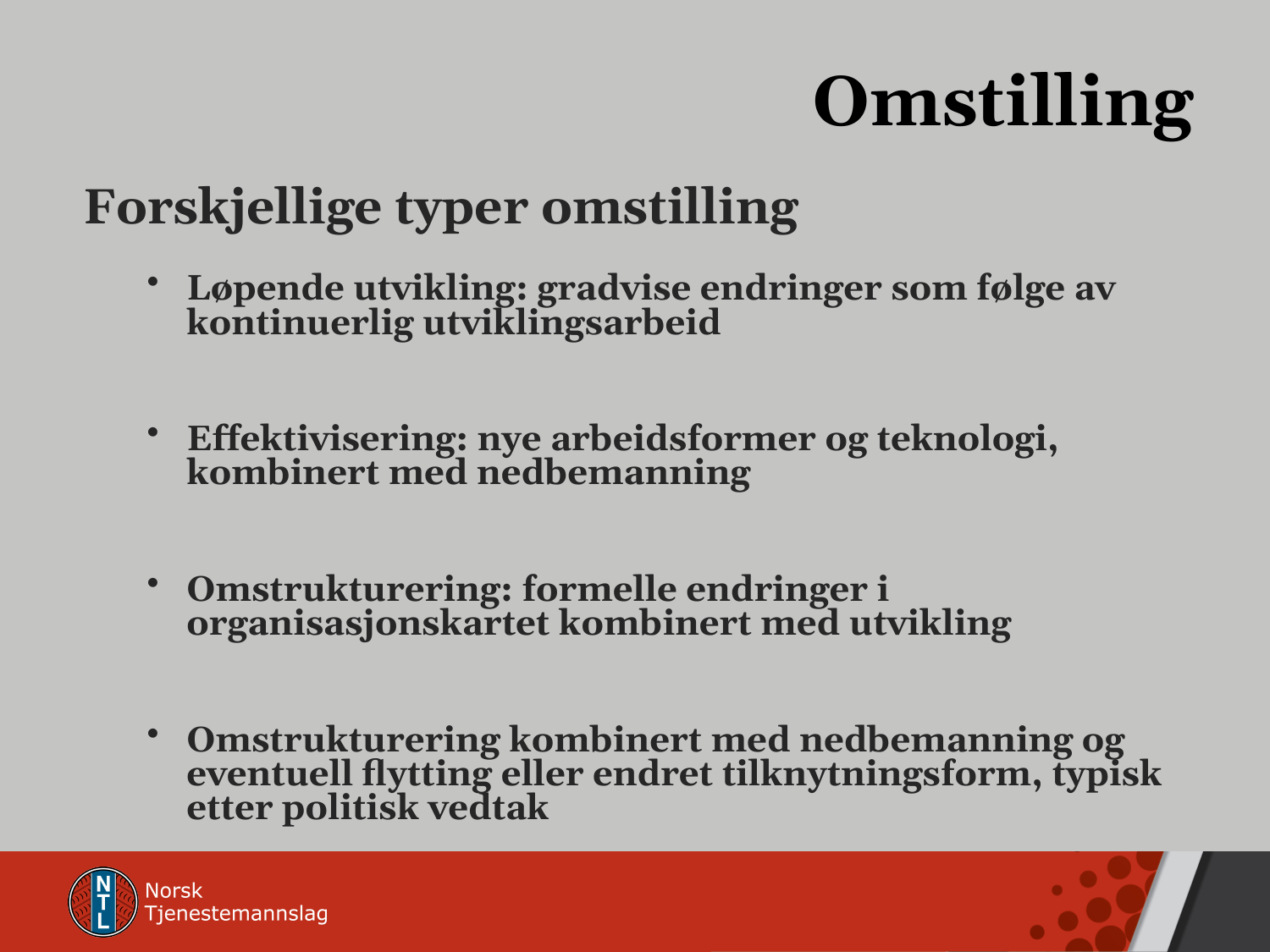

# Omstilling
Forskjellige typer omstilling

Løpende utvikling: gradvise endringer som følge av kontinuerlig utviklingsarbeid

Effektivisering: nye arbeidsformer og teknologi, kombinert med nedbemanning

Omstrukturering: formelle endringer i organisasjonskartet kombinert med utvikling

Omstrukturering kombinert med nedbemanning og eventuell flytting eller endret tilknytningsform, typisk etter politisk vedtak